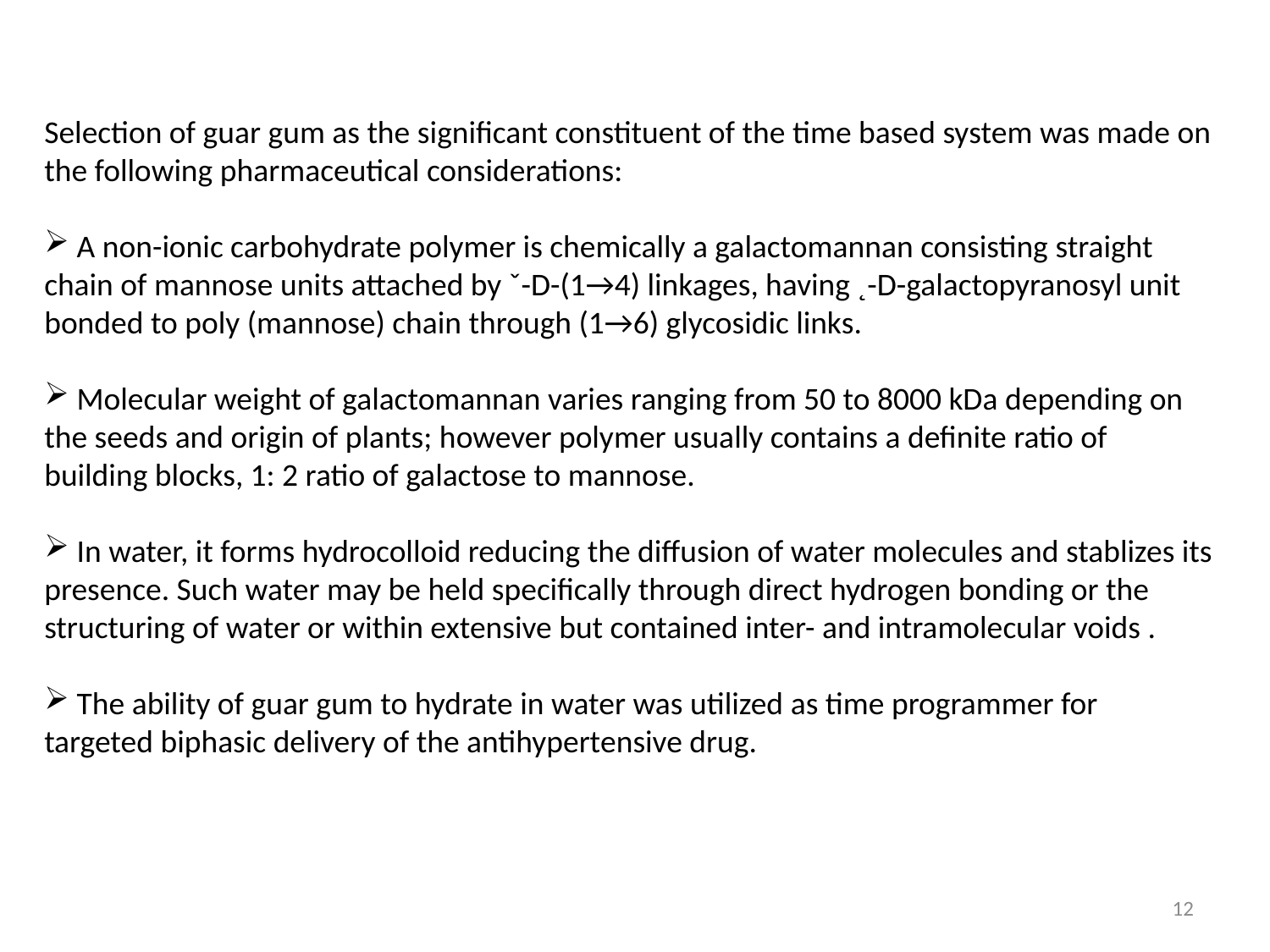

Selection of guar gum as the significant constituent of the time based system was made on the following pharmaceutical considerations:

 A non-ionic carbohydrate polymer is chemically a galactomannan consisting straight chain of mannose units attached by ˇ-D-(1→4) linkages, having ˛-D-galactopyranosyl unit bonded to poly (mannose) chain through (1→6) glycosidic links.

 Molecular weight of galactomannan varies ranging from 50 to 8000 kDa depending on the seeds and origin of plants; however polymer usually contains a definite ratio of building blocks, 1: 2 ratio of galactose to mannose.

 In water, it forms hydrocolloid reducing the diffusion of water molecules and stablizes its presence. Such water may be held specifically through direct hydrogen bonding or the structuring of water or within extensive but contained inter- and intramolecular voids .

 The ability of guar gum to hydrate in water was utilized as time programmer for targeted biphasic delivery of the antihypertensive drug.
12